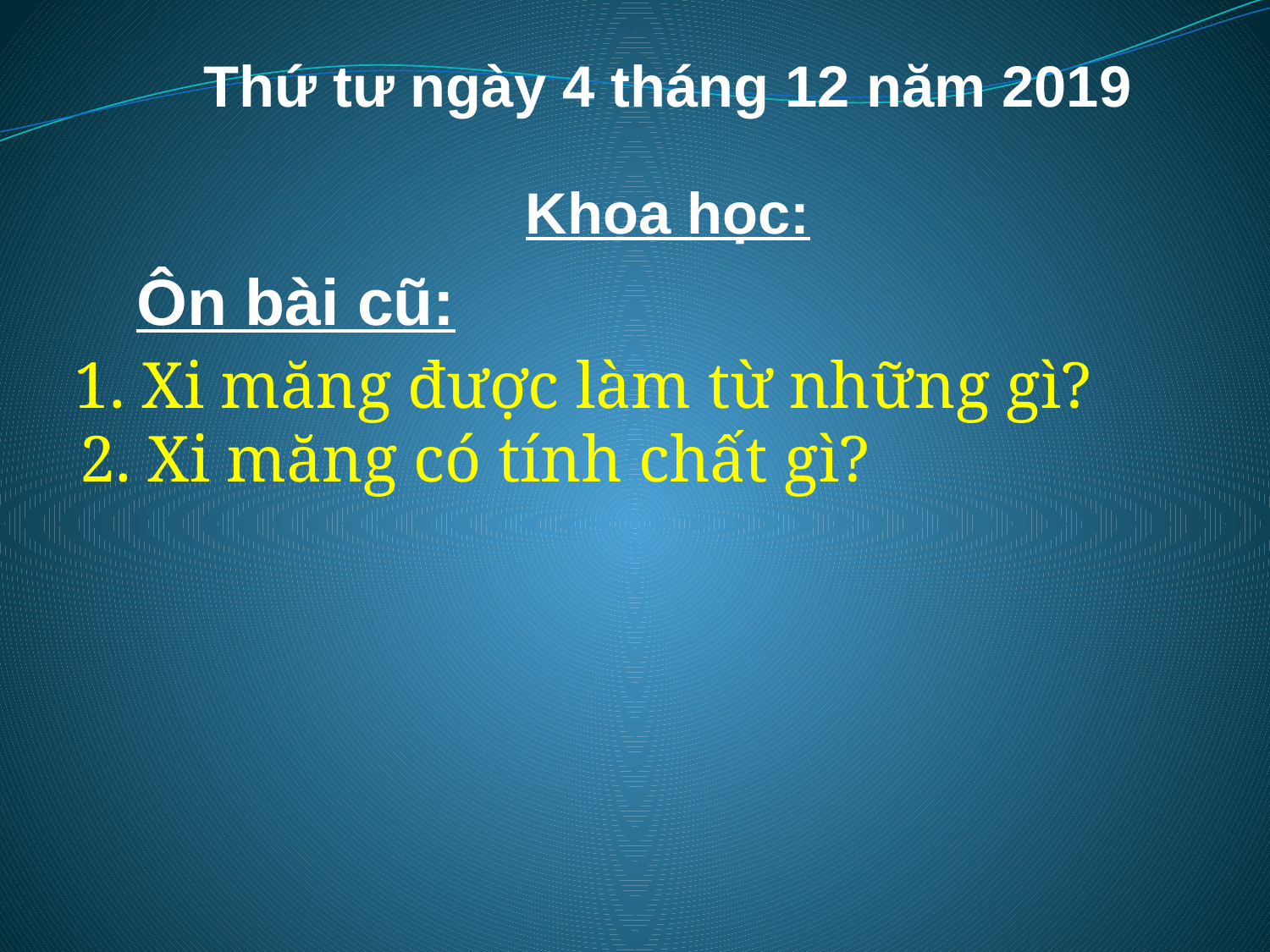

Thứ tư ngày 4 tháng 12 năm 2019
Khoa học:
Ôn bài cũ:
1. Xi măng được làm từ những gì?
 2. Xi măng có tính chất gì?